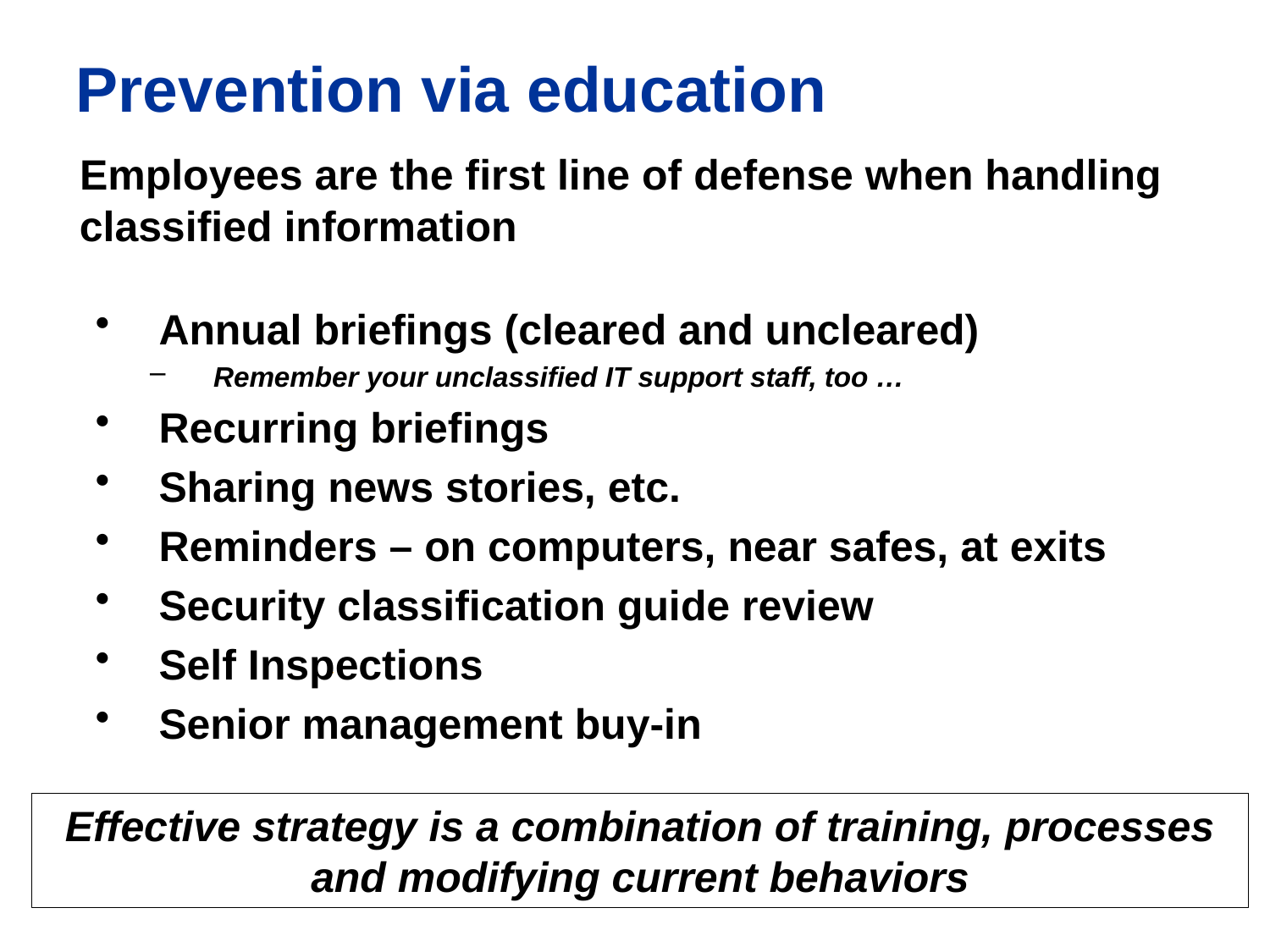

Prevention via education
Employees are the first line of defense when handling classified information

Annual briefings (cleared and uncleared)
Remember your unclassified IT support staff, too …
Recurring briefings
Sharing news stories, etc.
Reminders – on computers, near safes, at exits
Security classification guide review
Self Inspections
Senior management buy-in

People not following

the
rules
Confusion

busy to follow
 Too
rules
the
Indifference
It can’t happen here
It costs too much
Everyone else does
   
Effective strategy is a combination of training, processes and modifying current behaviors
it